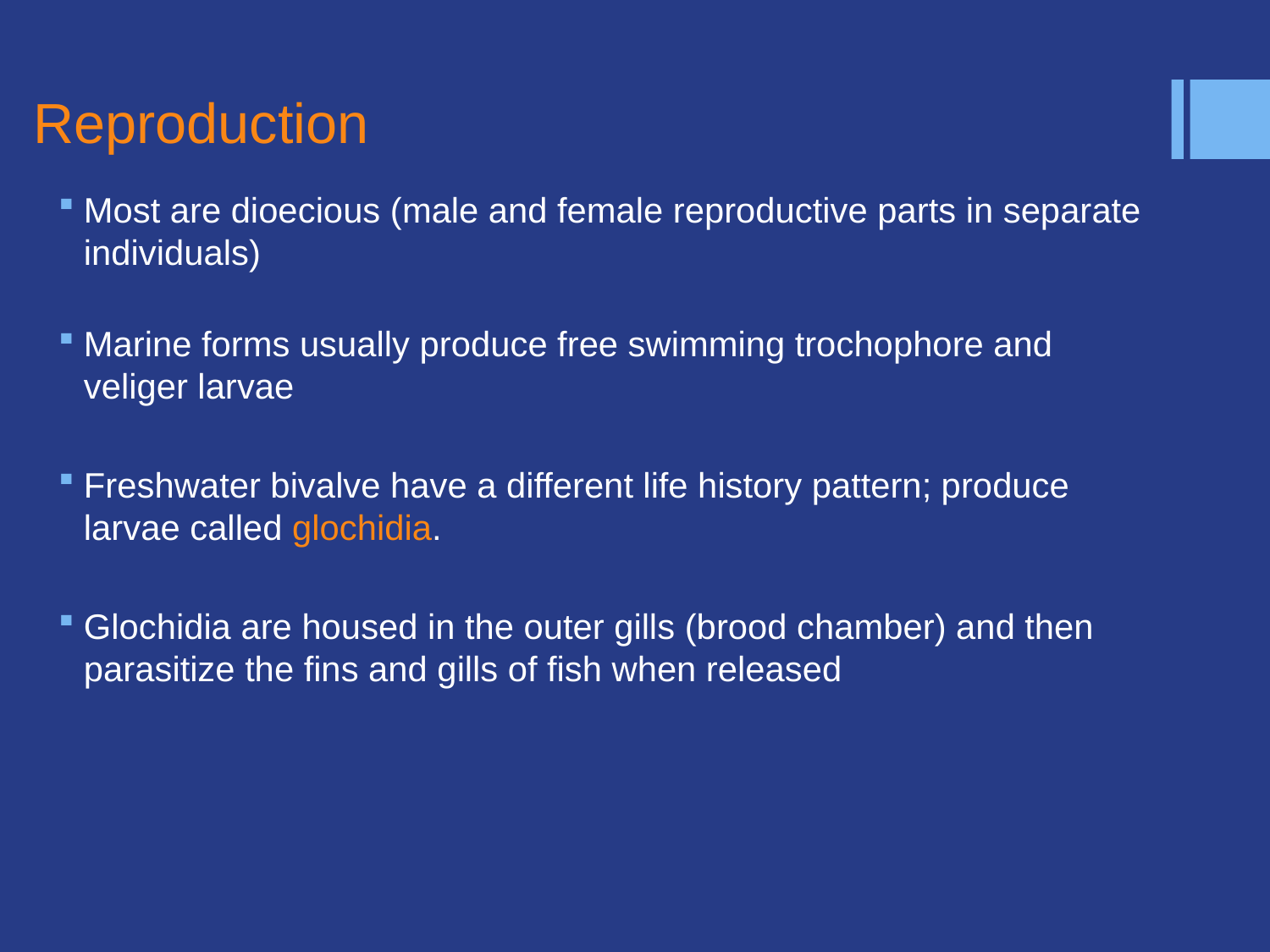

# Reproduction
Most are dioecious (male and female reproductive parts in separate individuals)
Marine forms usually produce free swimming trochophore and veliger larvae

Freshwater bivalve have a different life history pattern; produce larvae called glochidia.

Glochidia are housed in the outer gills (brood chamber) and then parasitize the fins and gills of fish when released